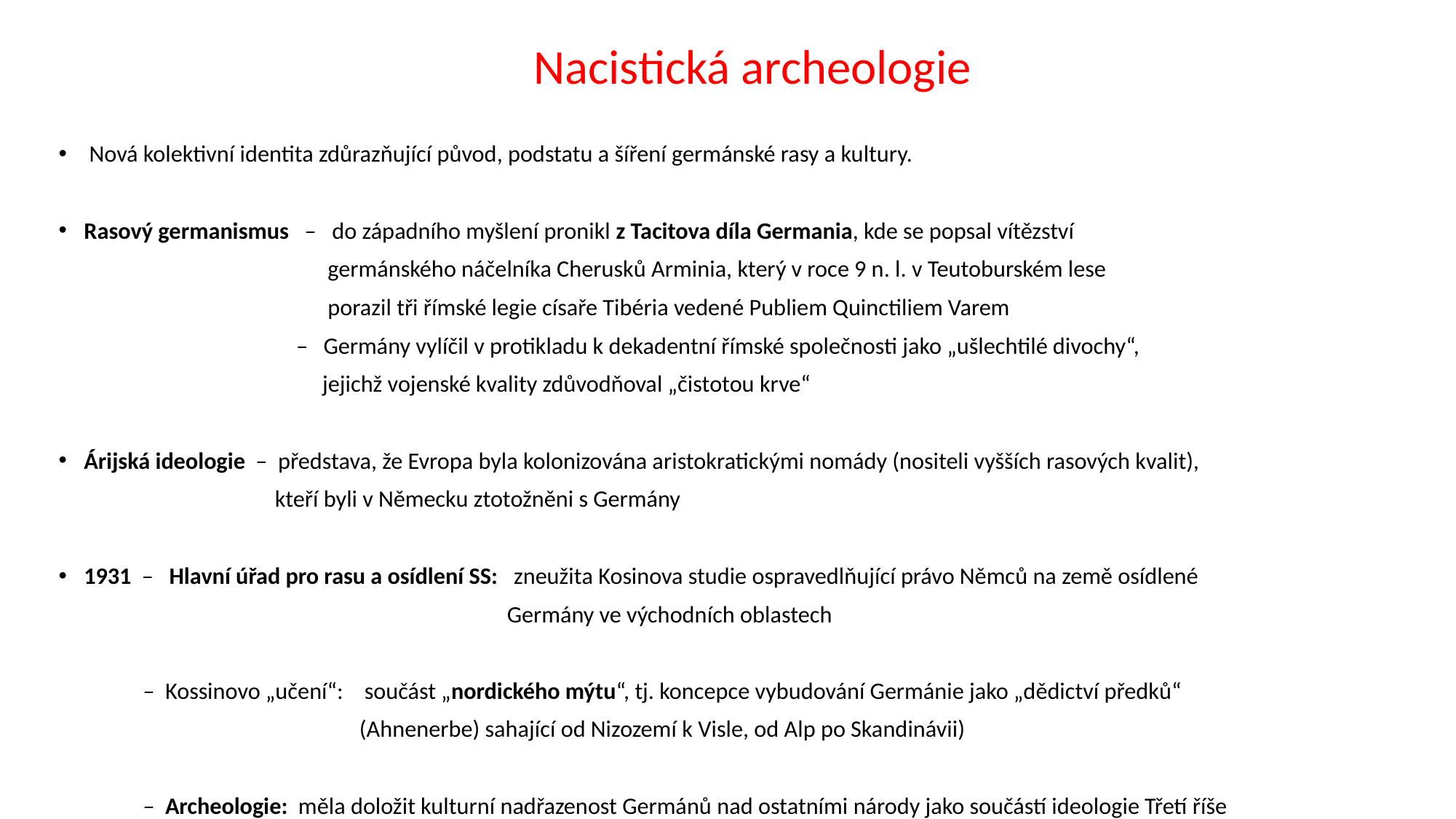

# Nacistická archeologie
 Nová kolektivní identita zdůrazňující původ, podstatu a šíření germánské rasy a kultury.

Rasový germanismus   –   do západního myšlení pronikl z Tacitova díla Germania, kde se popsal vítězství
                                                   germánského náčelníka Cherusků Arminia, který v roce 9 n. l. v Teutoburském lese
                                                   porazil tři římské legie císaře Tibéria vedené Publiem Quinctiliem Varem
                                             –   Germány vylíčil v protikladu k dekadentní římské společnosti jako „ušlechtilé divochy“,
                                                  jejichž vojenské kvality zdůvodňoval „čistotou krve“

Árijská ideologie  –  představa, že Evropa byla kolonizována aristokratickými nomády (nositeli vyšších rasových kvalit),
                                         kteří byli v Německu ztotožněni s Germány

1931  –   Hlavní úřad pro rasu a osídlení SS:   zneužita Kosinova studie ospravedlňující právo Němců na země osídlené
                                                                                     Germány ve východních oblastech

                –  Kossinovo „učení“:    součást „nordického mýtu“, tj. koncepce vybudování Germánie jako „dědictví předků“
                                                         (Ahnenerbe) sahající od Nizozemí k Visle, od Alp po Skandinávii)

                –  Archeologie:  měla doložit kulturní nadřazenost Germánů nad ostatními národy jako součástí ideologie Třetí říše